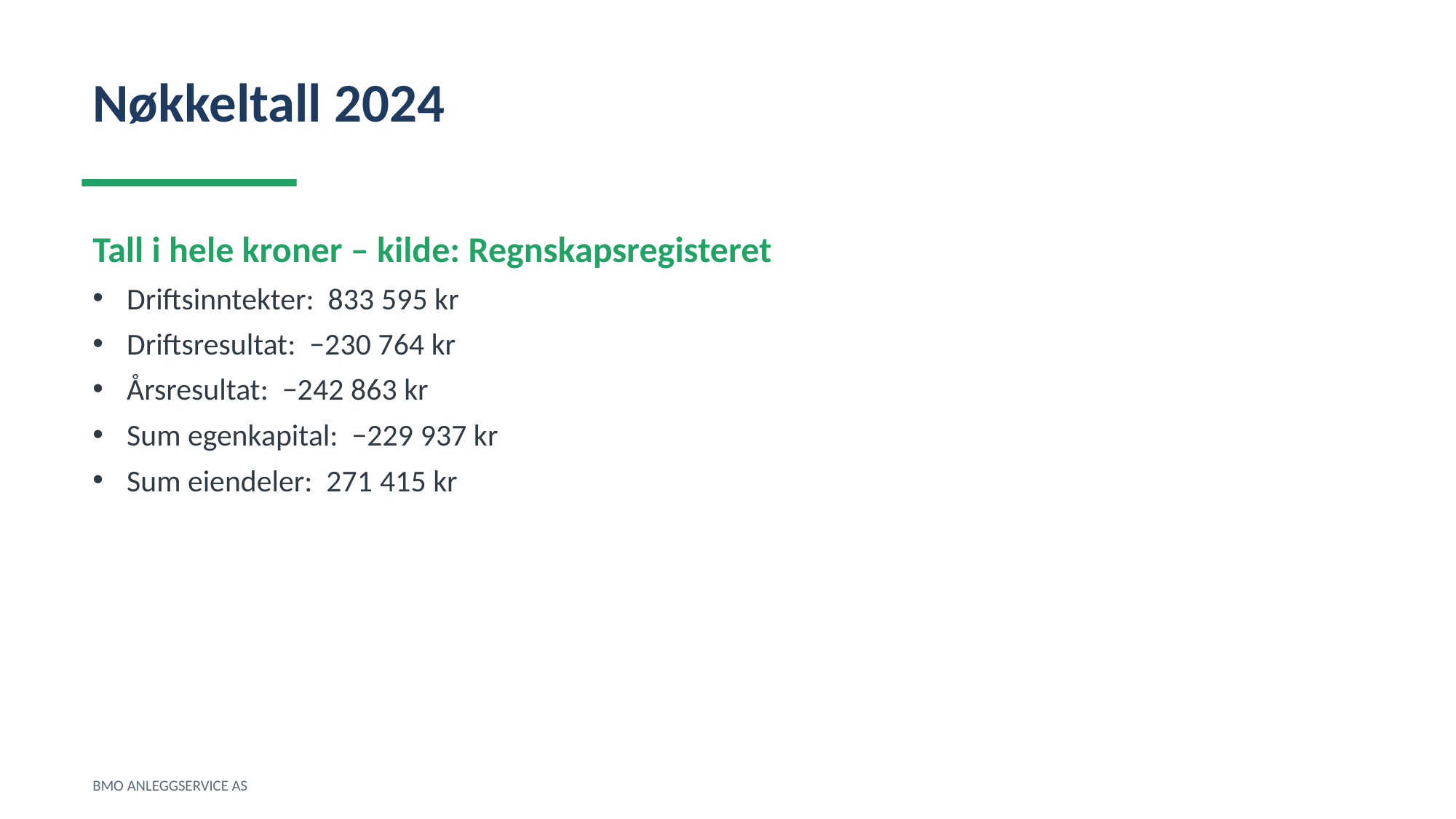

Nøkkeltall 2024

Tall i hele kroner – kilde: Regnskapsregisteret
Driftsinntekter:  833 595 kr
Driftsresultat:  −230 764 kr
Årsresultat:  −242 863 kr
Sum egenkapital:  −229 937 kr
Sum eiendeler:  271 415 kr
BMO ANLEGGSERVICE AS